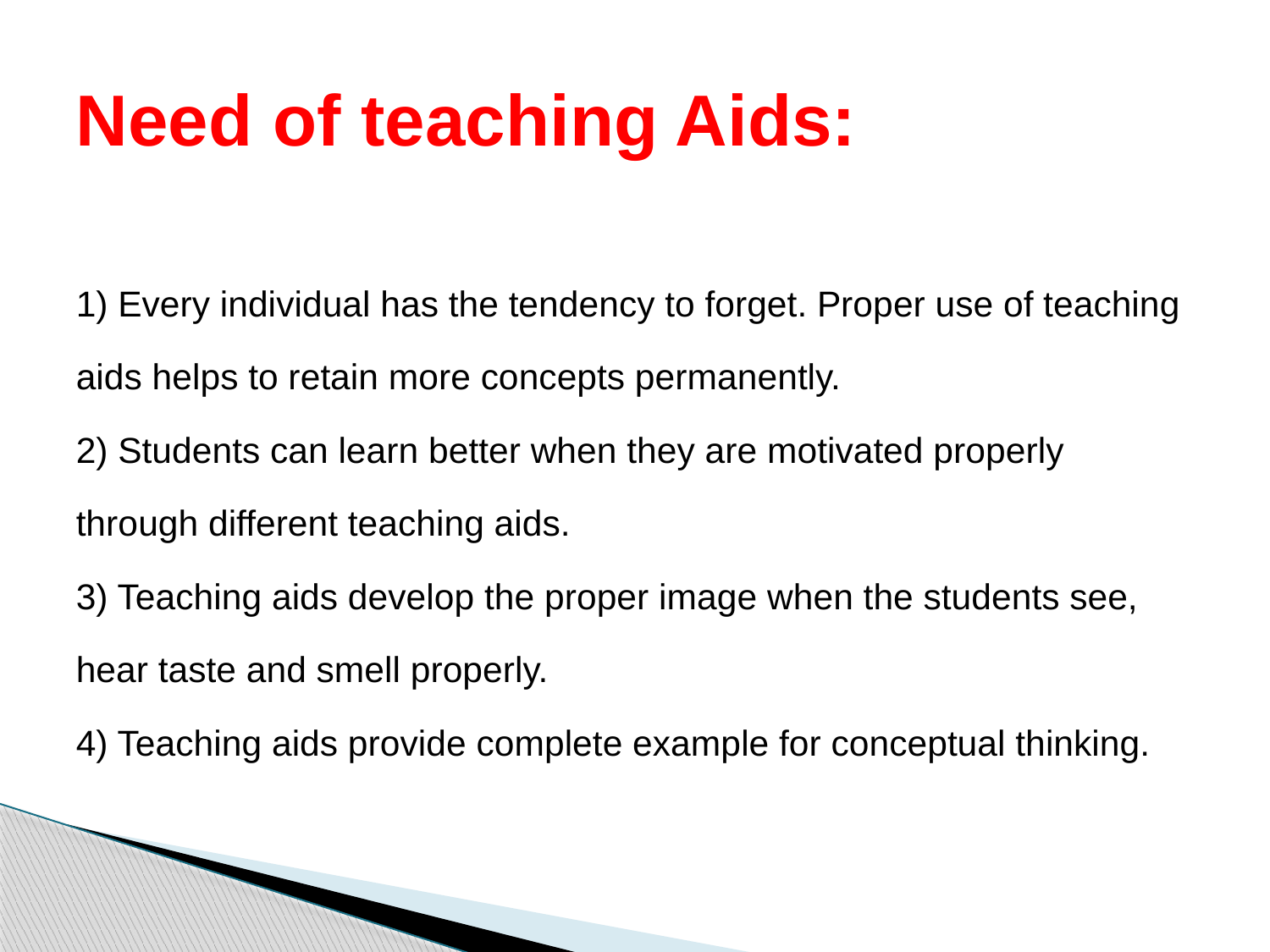

# Need of teaching Aids:
1) Every individual has the tendency to forget. Proper use of teaching aids helps to retain more concepts permanently.
2) Students can learn better when they are motivated properly through different teaching aids.
3) Teaching aids develop the proper image when the students see, hear taste and smell properly.
4) Teaching aids provide complete example for conceptual thinking.